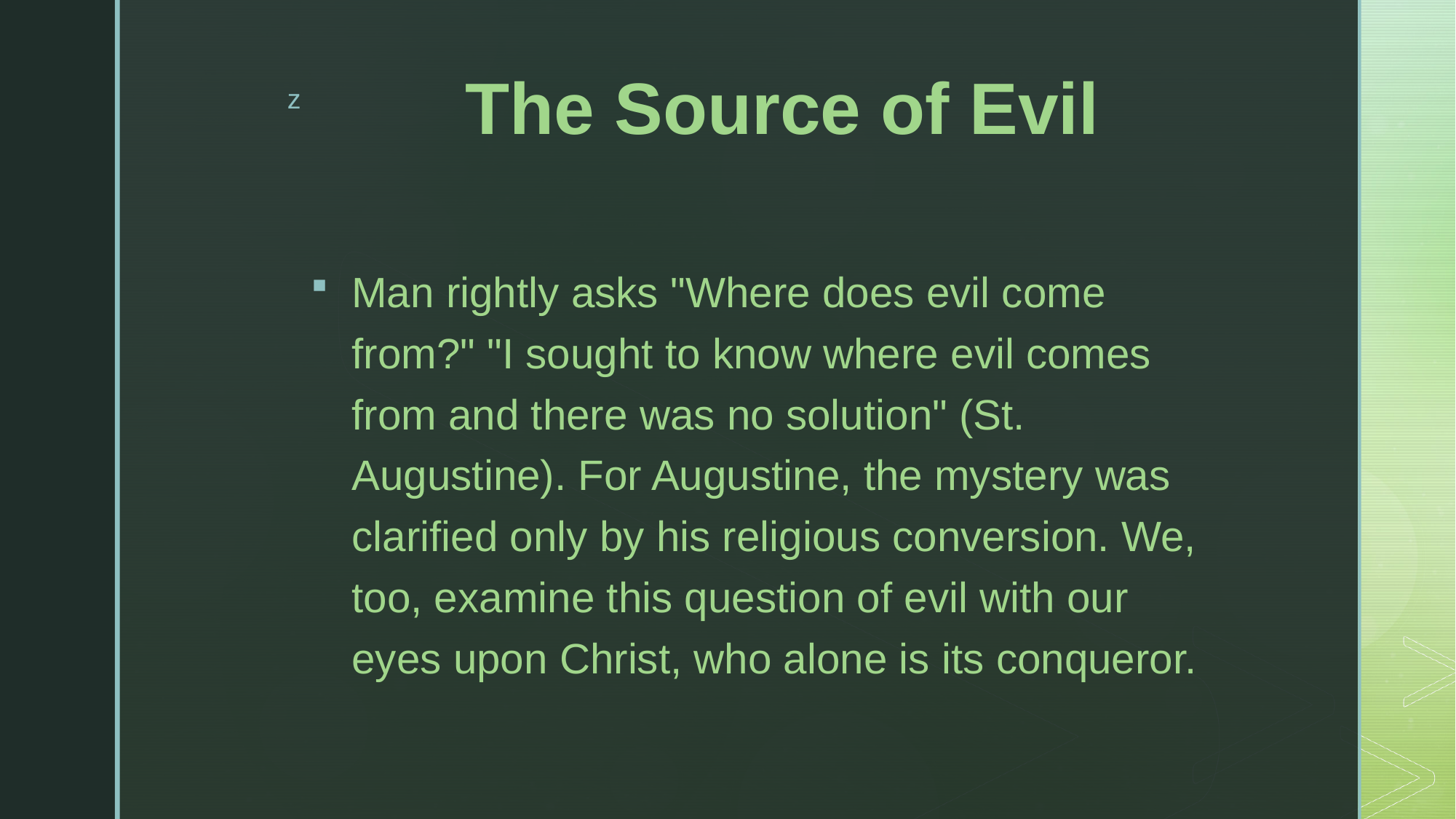

# The Source of Evil
Man rightly asks "Where does evil come from?" "I sought to know where evil comes from and there was no solution" (St. Augustine). For Augustine, the mystery was clarified only by his religious conversion. We, too, examine this question of evil with our eyes upon Christ, who alone is its conqueror.